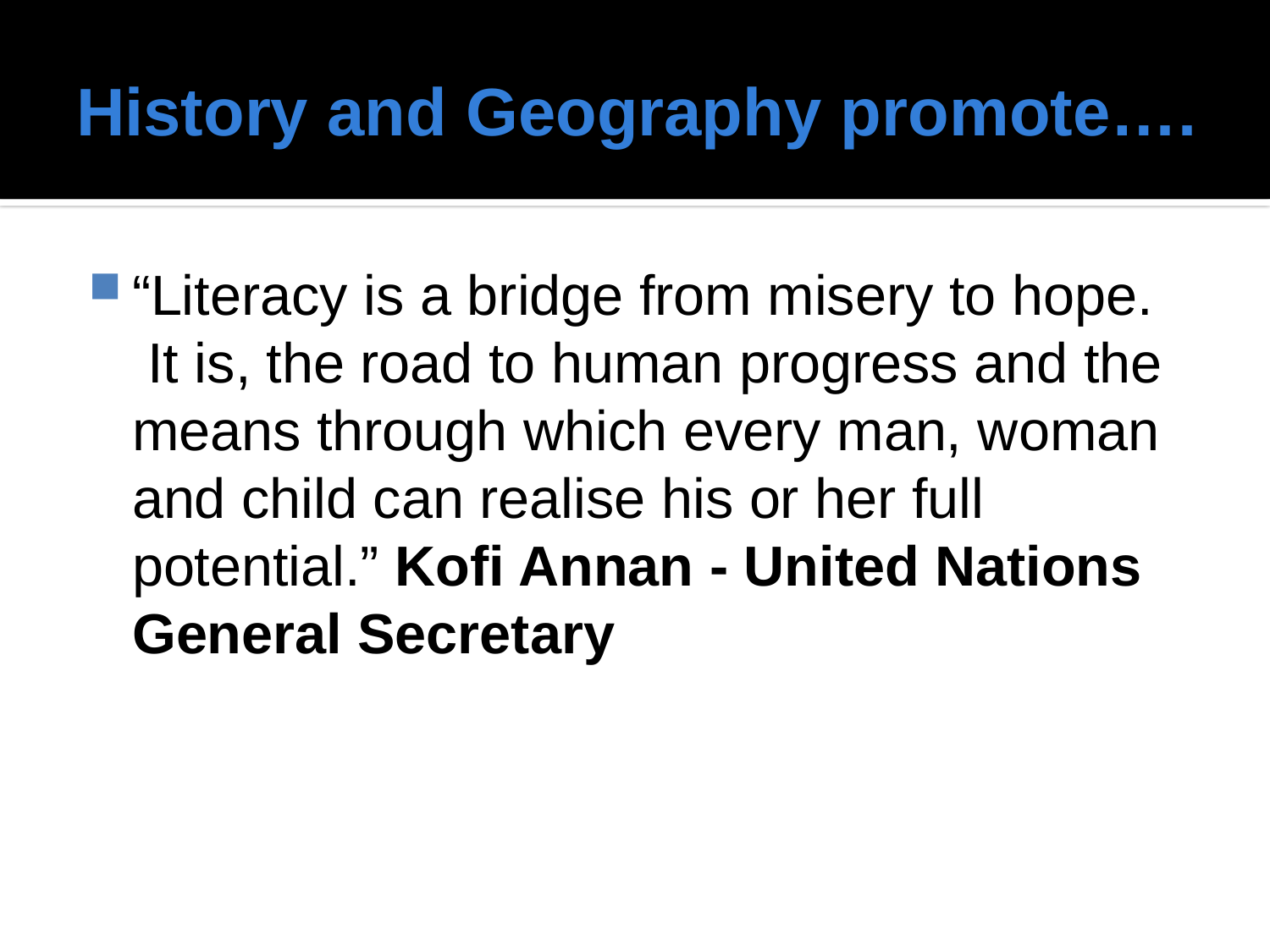

# History and Geography promote….
“Literacy is a bridge from misery to hope.  It is, the road to human progress and the means through which every man, woman and child can realise his or her full potential.” Kofi Annan - United Nations General Secretary